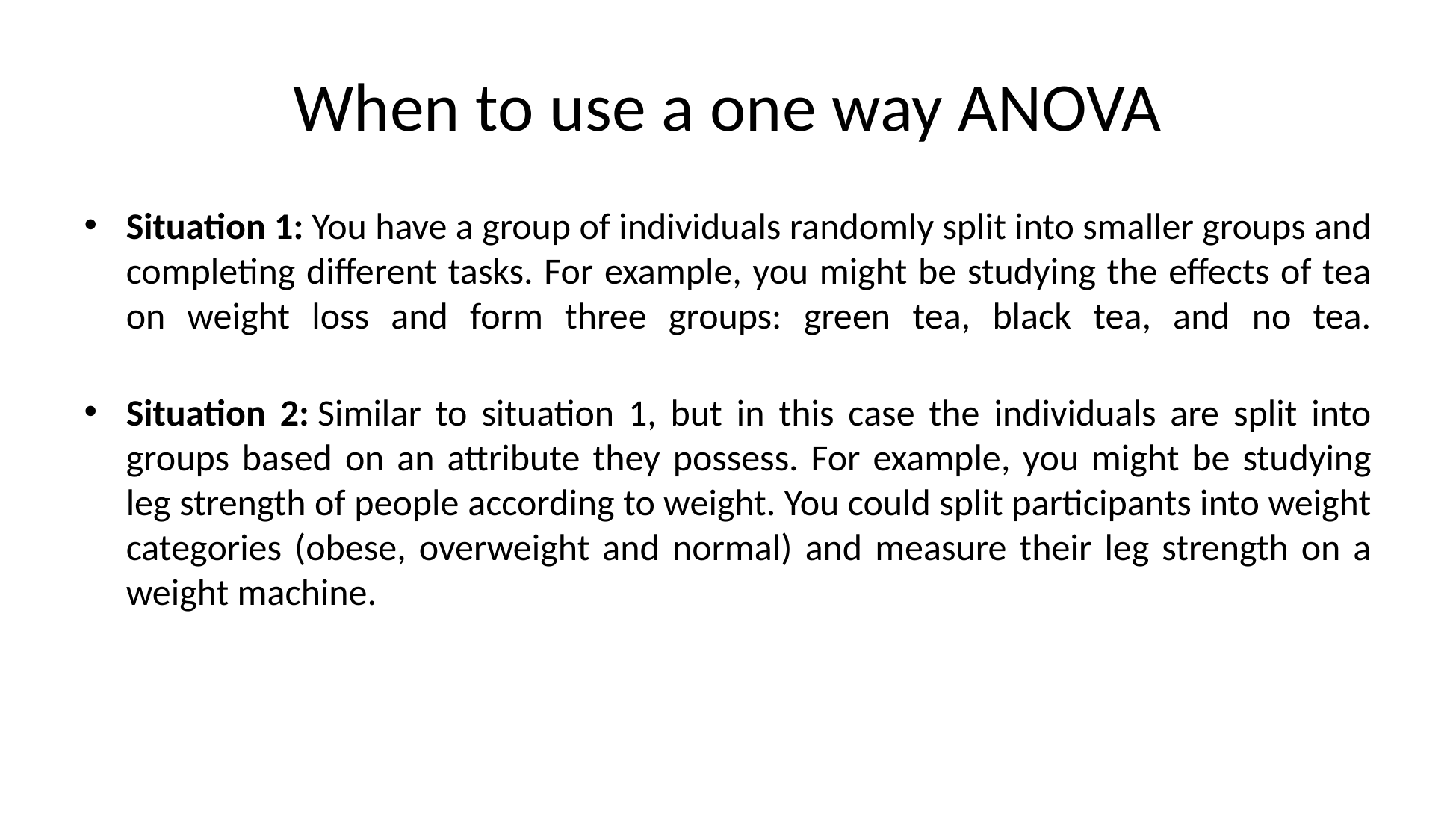

# When to use a one way ANOVA
Situation 1: You have a group of individuals randomly split into smaller groups and completing different tasks. For example, you might be studying the effects of tea on weight loss and form three groups: green tea, black tea, and no tea.
Situation 2: Similar to situation 1, but in this case the individuals are split into groups based on an attribute they possess. For example, you might be studying leg strength of people according to weight. You could split participants into weight categories (obese, overweight and normal) and measure their leg strength on a weight machine.